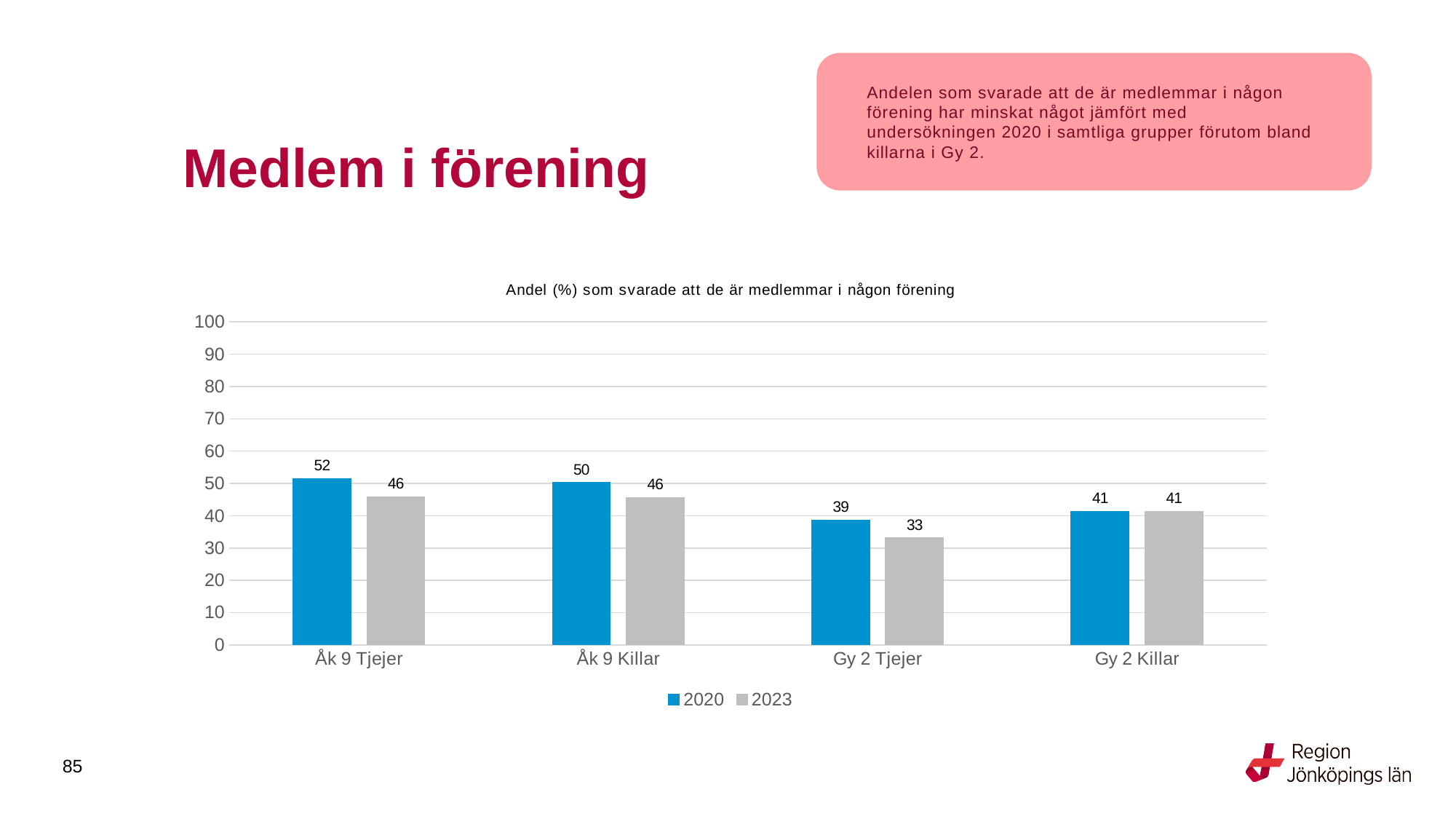

Andelen som svarade att de är medlemmar i någon förening har minskat något jämfört med undersökningen 2020 i samtliga grupper förutom bland killarna i Gy 2.
# Medlem i förening

### Chart: Andel (%) som svarade att de är medlemmar i någon förening

| Category | 2020 | 2023 |
|---|---|---|
| Åk 9 Tjejer | 51.5257 | 45.9157 |
| Åk 9 Killar | 50.2608 | 45.6908 |
| Gy 2 Tjejer | 38.6103 | 33.1453 |
| Gy 2 Killar | 41.4068 | 41.4214 |
85